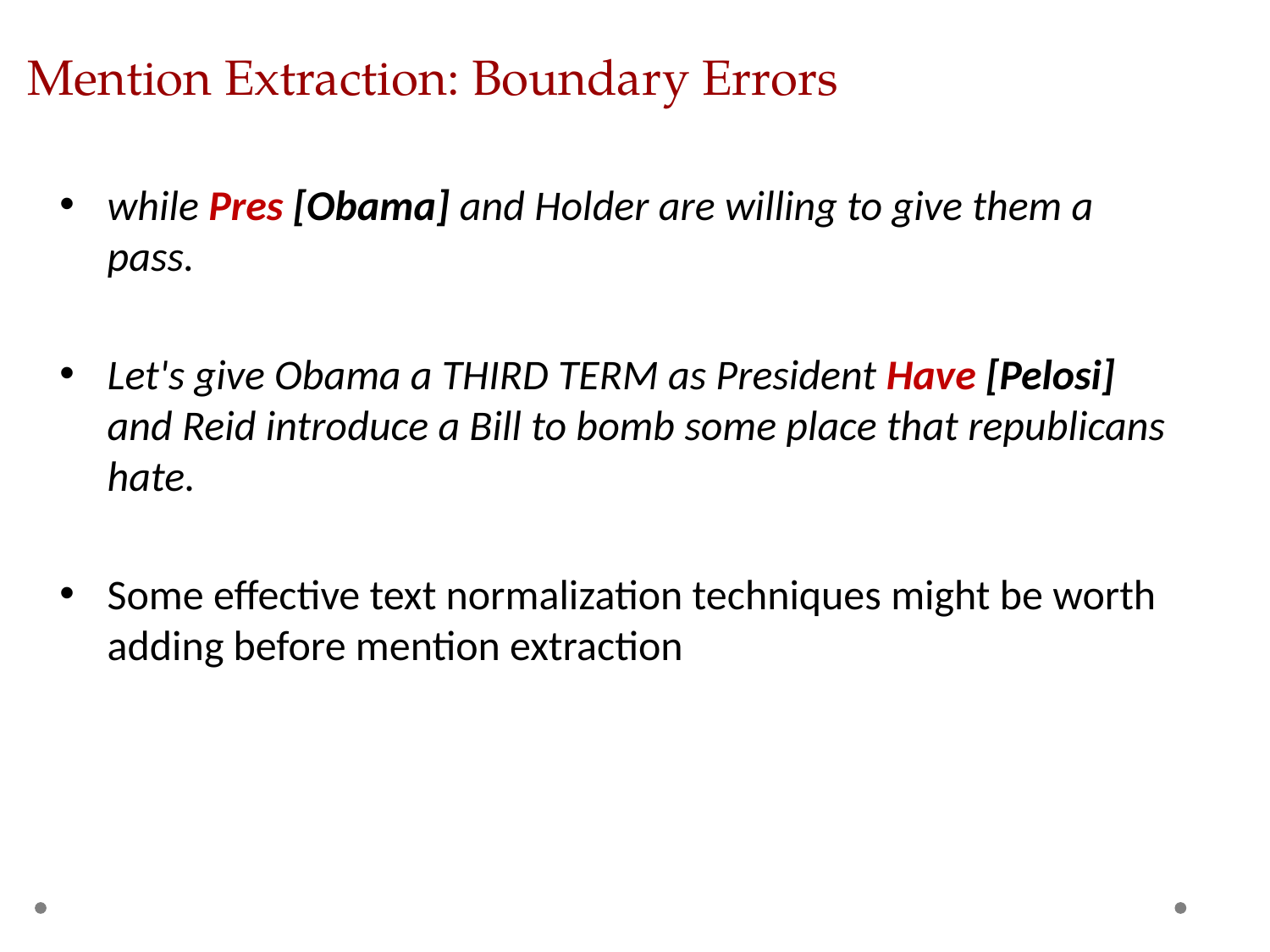

# Mention Extraction: Boundary Errors

while Pres [Obama] and Holder are willing to give them a pass.

Let's give Obama a THIRD TERM as President Have [Pelosi] and Reid introduce a Bill to bomb some place that republicans hate.

Some effective text normalization techniques might be worth adding before mention extraction